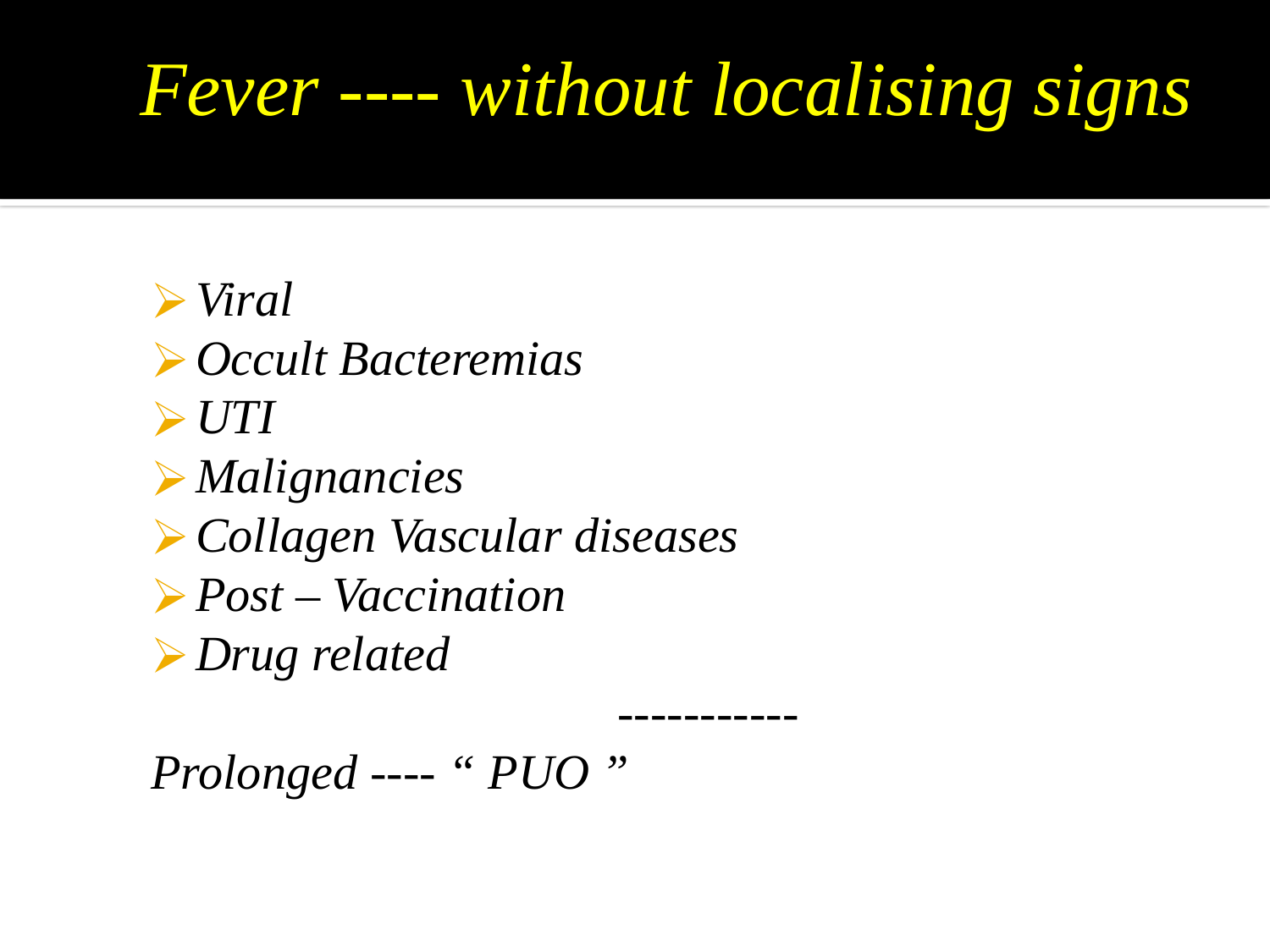

# Fever ---- without localising signs
Viral
Occult Bacteremias
UTI
Malignancies
Collagen Vascular diseases
Post – Vaccination
Drug related
                                      -----------
Prolonged ---- “ PUO ”